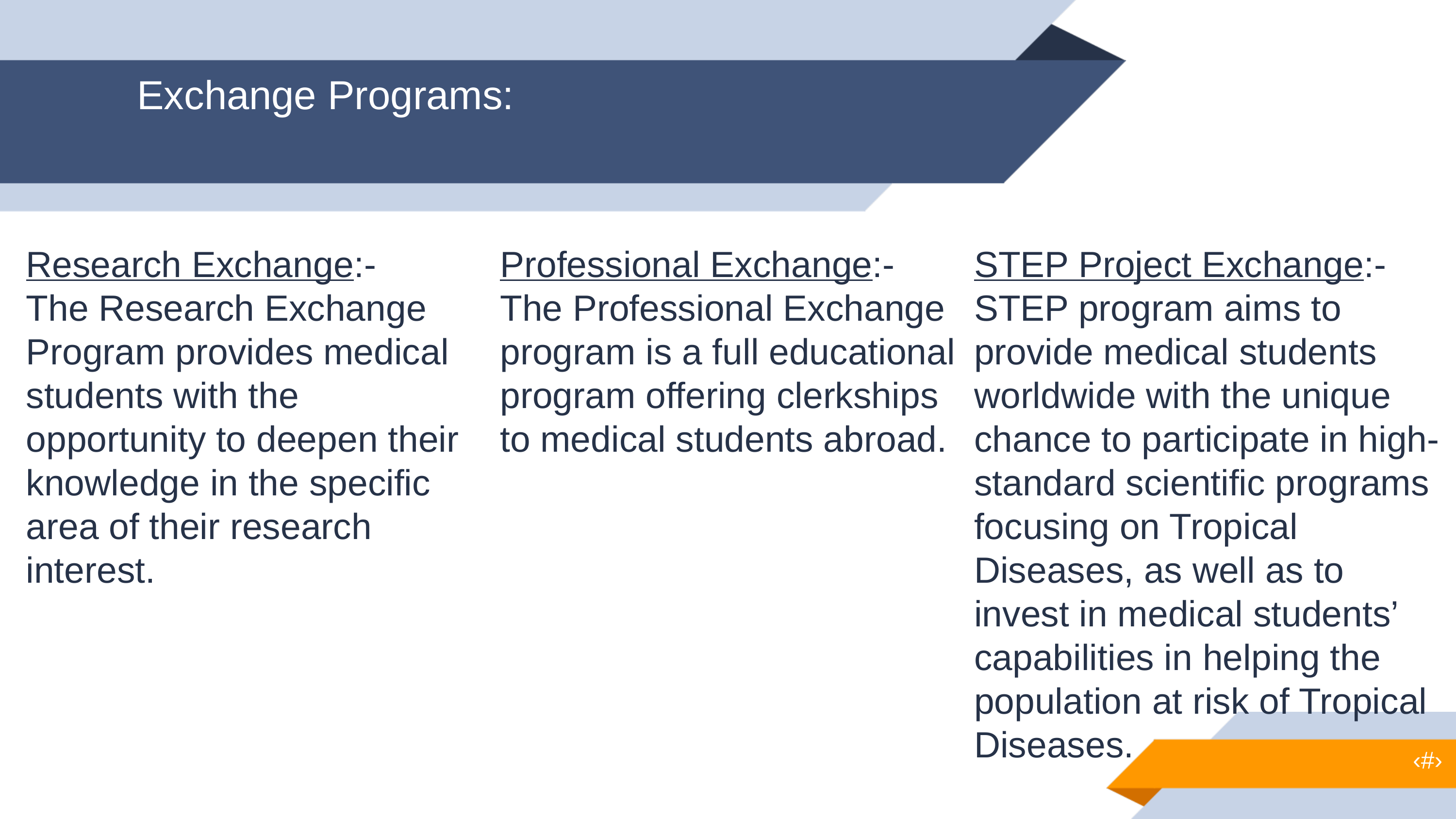

Exchange Programs:
Research Exchange:-
The Research Exchange Program provides medical students with the opportunity to deepen their knowledge in the specific area of their research interest.

Professional Exchange:-
The Professional Exchange program is a full educational program offering clerkships to medical students abroad.
STEP Project Exchange:-
STEP program aims to provide medical students worldwide with the unique chance to participate in high-standard scientific programs focusing on Tropical Diseases, as well as to invest in medical students’ capabilities in helping the population at risk of Tropical Diseases.

‹#›